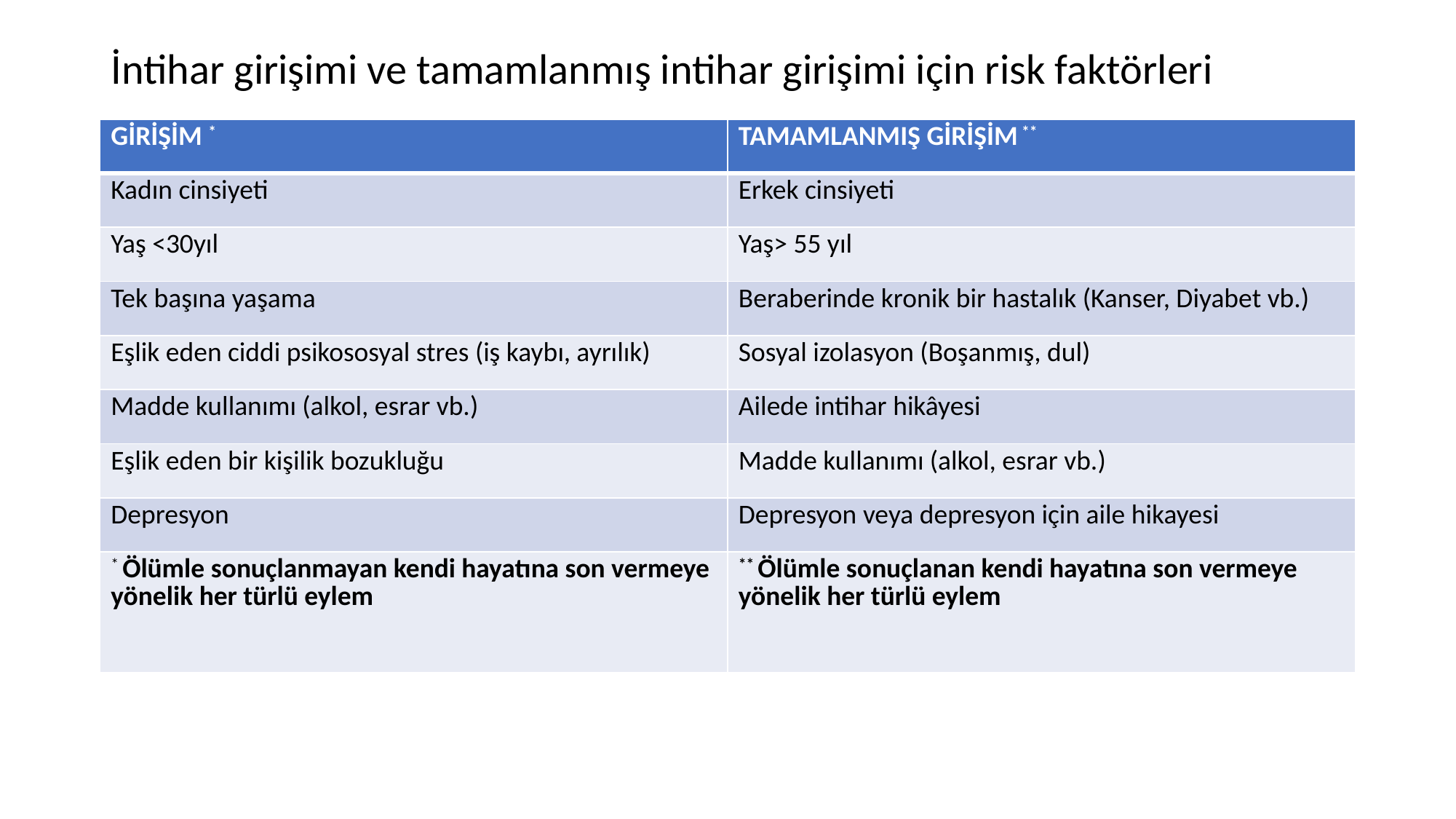

# İntihar girişimi ve tamamlanmış intihar girişimi için risk faktörleri
| GİRİŞİM \* | TAMAMLANMIŞ GİRİŞİM \*\* |
| --- | --- |
| Kadın cinsiyeti | Erkek cinsiyeti |
| Yaş <30yıl | Yaş> 55 yıl |
| Tek başına yaşama | Beraberinde kronik bir hastalık (Kanser, Diyabet vb.) |
| Eşlik eden ciddi psikososyal stres (iş kaybı, ayrılık) | Sosyal izolasyon (Boşanmış, dul) |
| Madde kullanımı (alkol, esrar vb.) | Ailede intihar hikâyesi |
| Eşlik eden bir kişilik bozukluğu | Madde kullanımı (alkol, esrar vb.) |
| Depresyon | Depresyon veya depresyon için aile hikayesi |
| \* Ölümle sonuçlanmayan kendi hayatına son vermeye yönelik her türlü eylem | \*\* Ölümle sonuçlanan kendi hayatına son vermeye yönelik her türlü eylem |